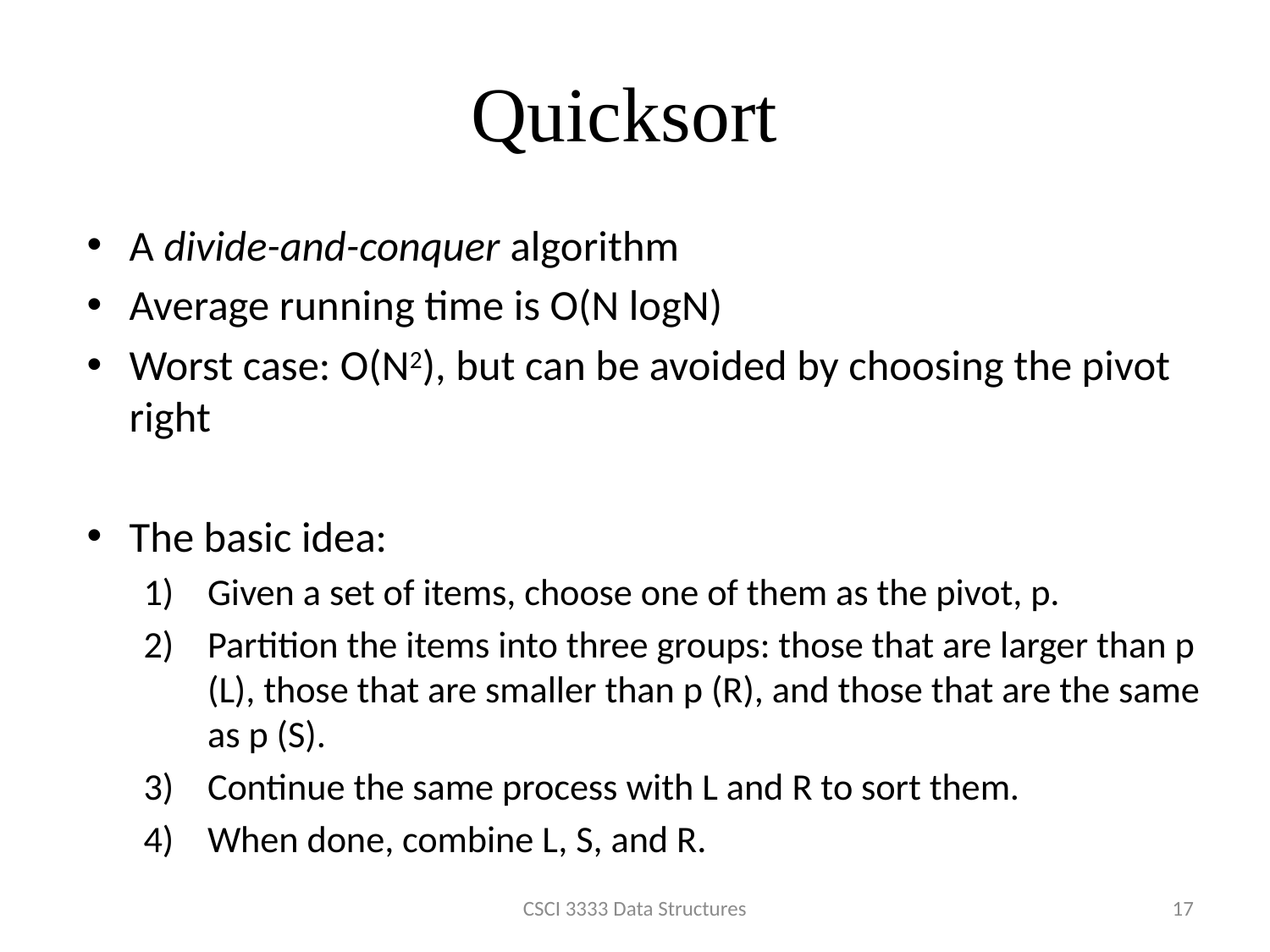

# Quicksort
A divide-and-conquer algorithm
Average running time is O(N logN)
Worst case: O(N2), but can be avoided by choosing the pivot right

The basic idea:
Given a set of items, choose one of them as the pivot, p.
Partition the items into three groups: those that are larger than p (L), those that are smaller than p (R), and those that are the same as p (S).
Continue the same process with L and R to sort them.
When done, combine L, S, and R.
CSCI 3333 Data Structures
17